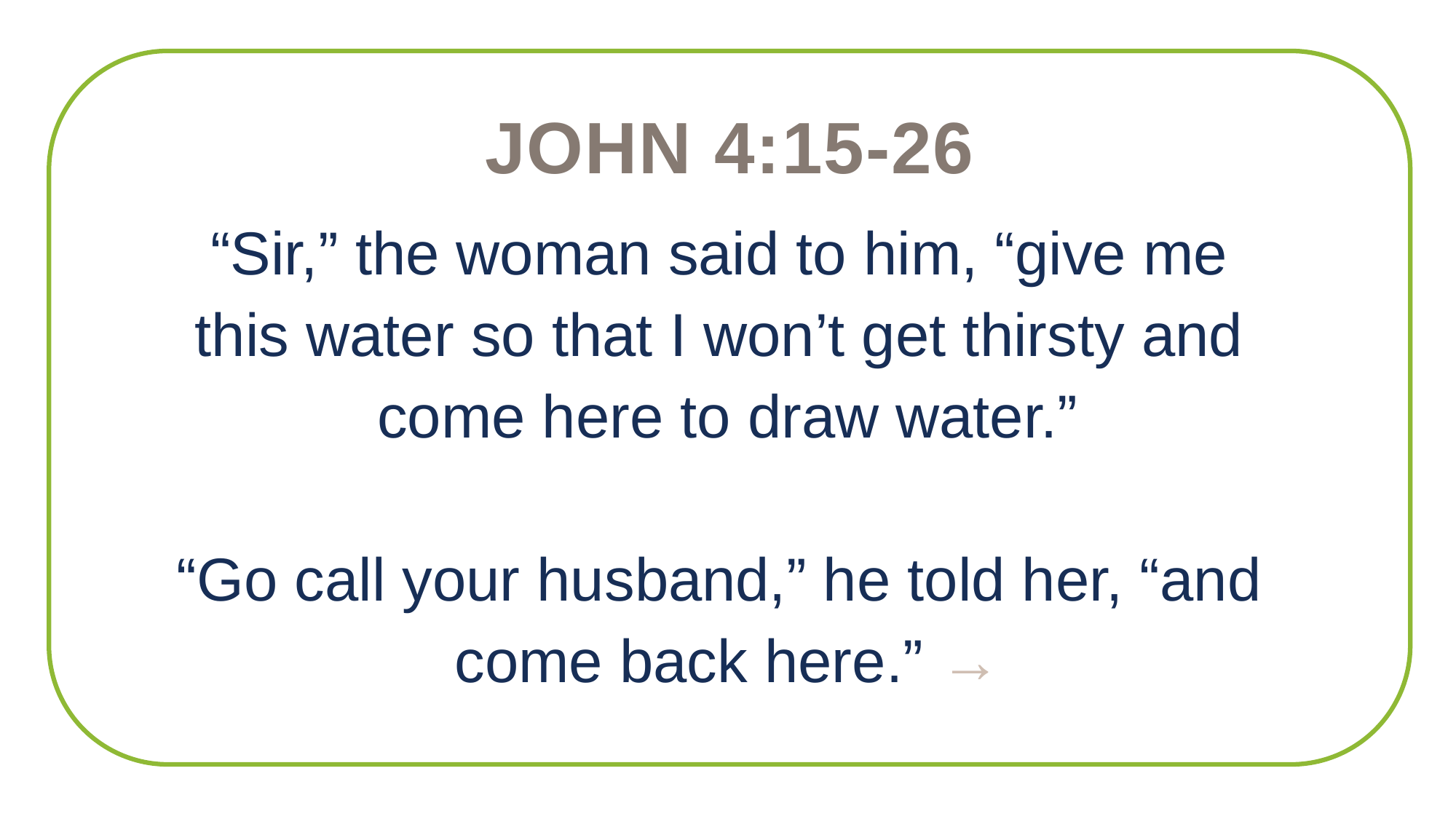

John 4:15-26
“Sir,” the woman said to him, “give me
this water so that I won’t get thirsty and
come here to draw water.”

“Go call your husband,” he told her, “and
come back here.” →